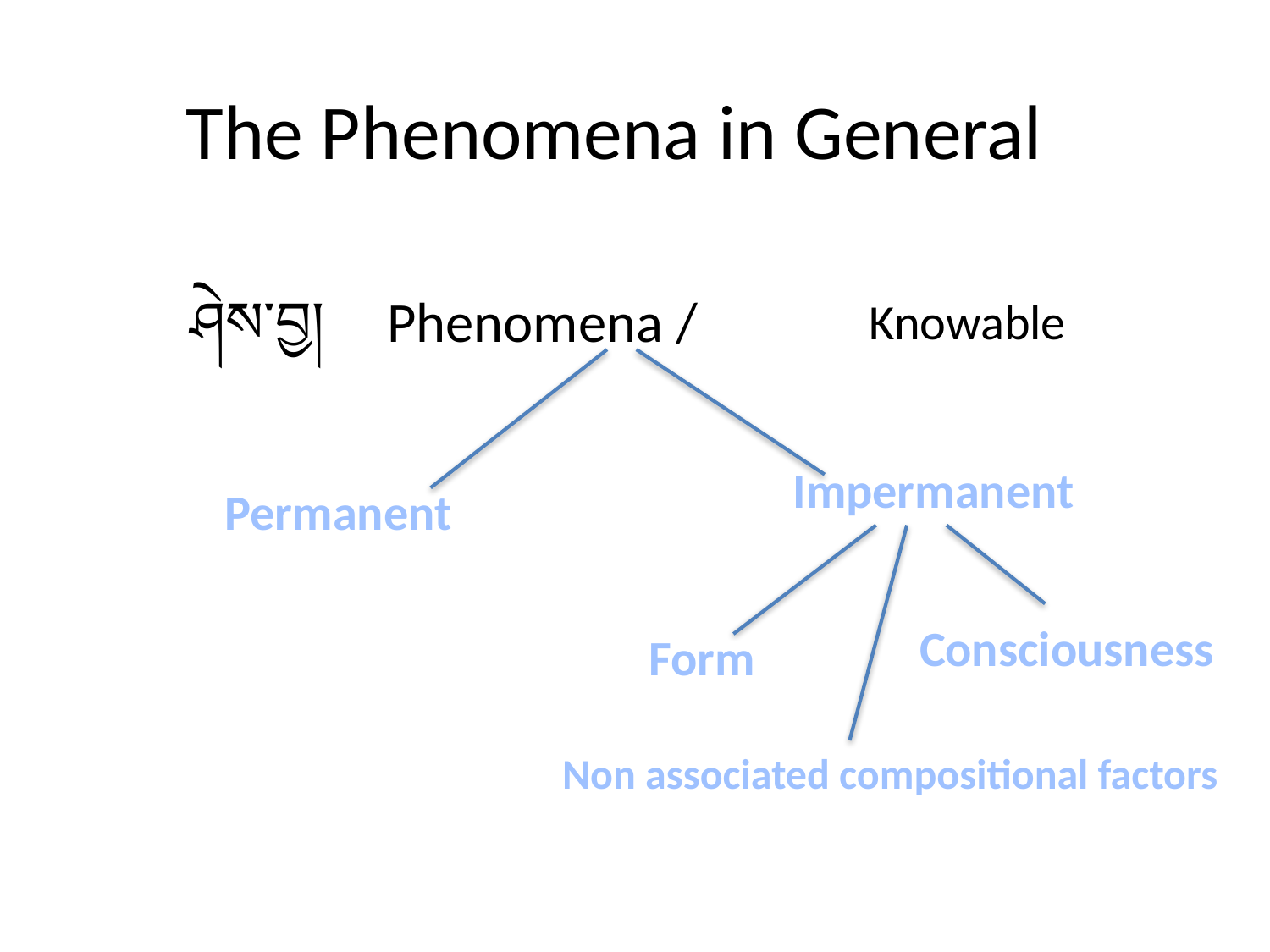

# The Phenomena in General
ཤེས་བྱ།    Phenomena /
  Knowable

Impermanent
Permanent

Consciousness
Form
Non associated compositional factors